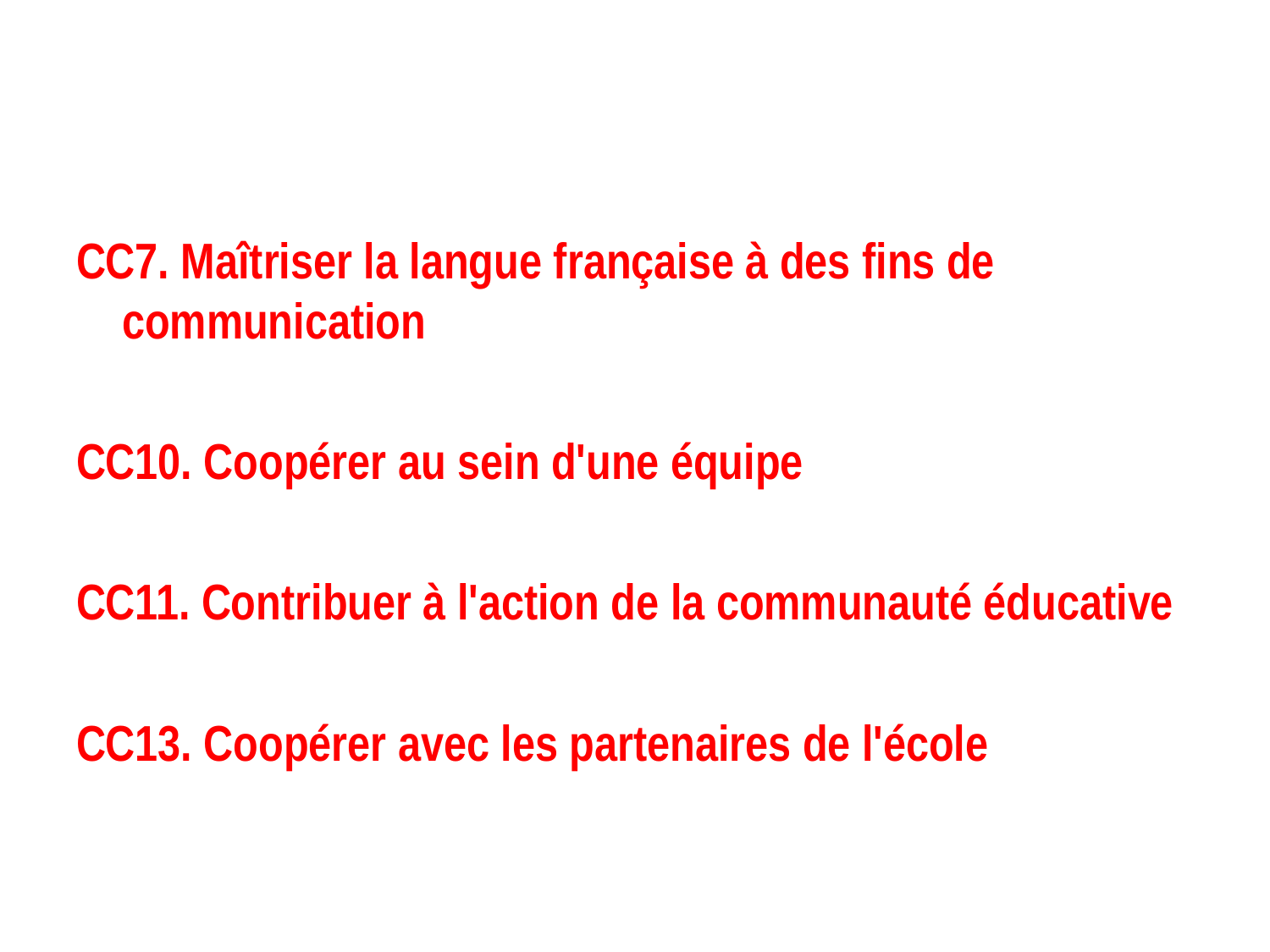

#
CC7. Maîtriser la langue française à des fins de communication

CC10. Coopérer au sein d'une équipe

CC11. Contribuer à l'action de la communauté éducative

CC13. Coopérer avec les partenaires de l'école